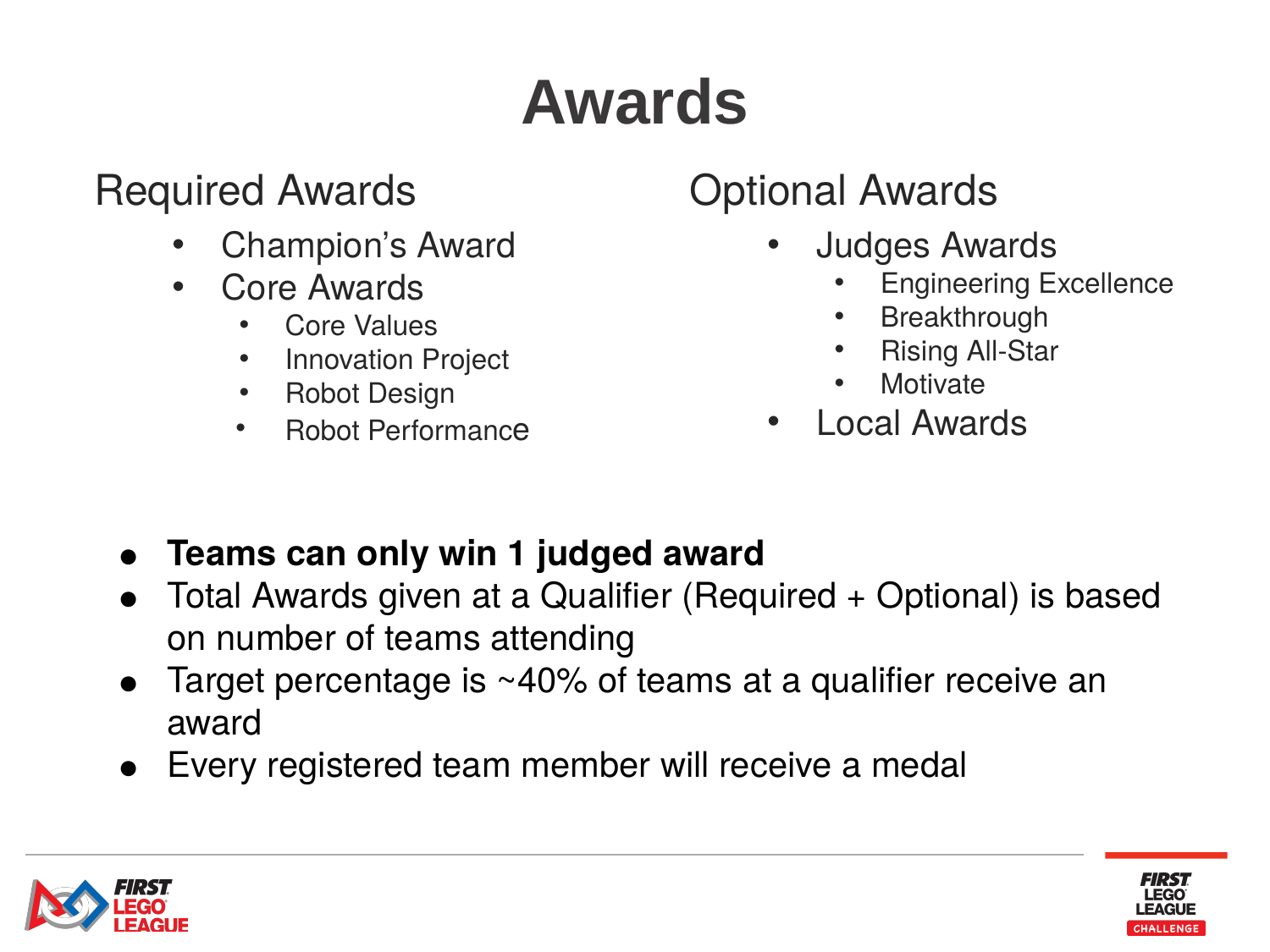

# Awards
Required Awards
Champion’s Award
Core Awards
Core Values
Innovation Project
Robot Design
Robot Performance

Optional Awards
Judges Awards
Engineering Excellence
Breakthrough
Rising All-Star
Motivate
Local Awards

Teams can only win 1 judged award
Total Awards given at a Qualifier (Required + Optional) is based on number of teams attending
Target percentage is ~40% of teams at a qualifier receive an award
Every registered team member will receive a medal